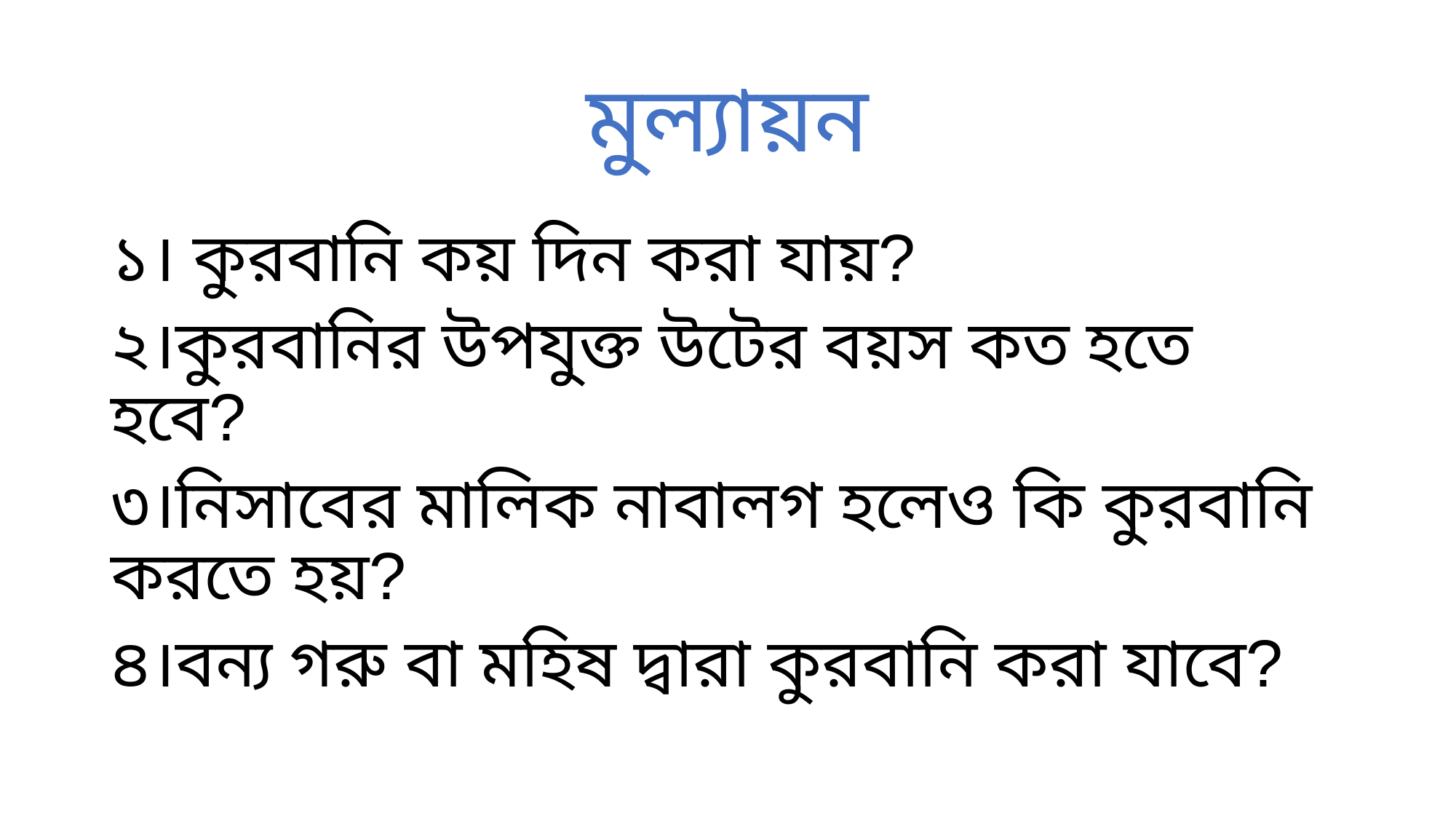

# মুল্যায়ন
১। কুরবানি কয় দিন করা যায়?
২।কুরবানির উপযুক্ত উটের বয়স কত হতে হবে?
৩।নিসাবের মালিক নাবালগ হলেও কি কুরবানি করতে হয়?
৪।বন্য গরু বা মহিষ দ্বারা কুরবানি করা যাবে?